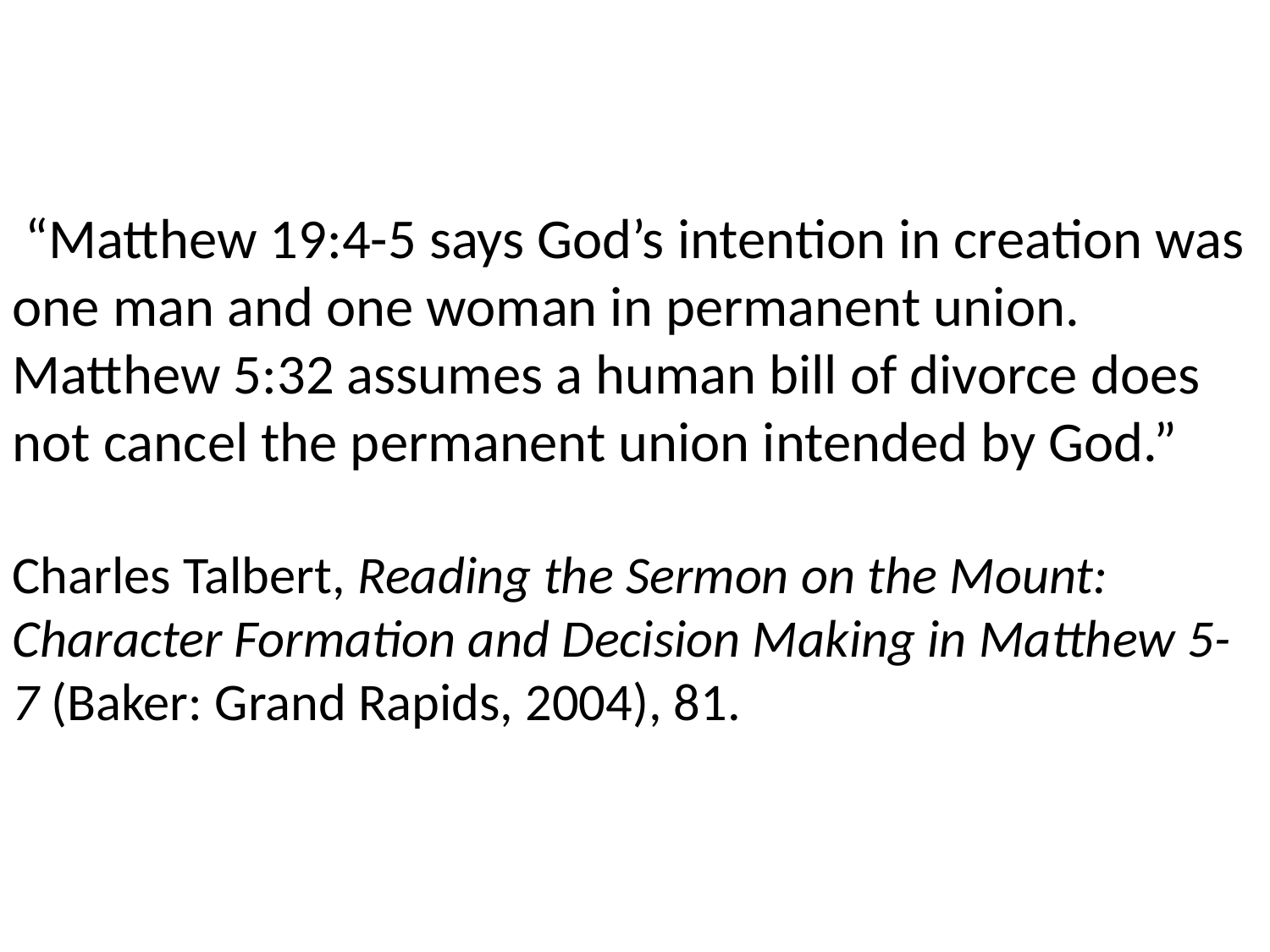

“Matthew 19:4-5 says God’s intention in creation was one man and one woman in permanent union. Matthew 5:32 assumes a human bill of divorce does not cancel the permanent union intended by God.”

Charles Talbert, Reading the Sermon on the Mount: Character Formation and Decision Making in Matthew 5-7 (Baker: Grand Rapids, 2004), 81.